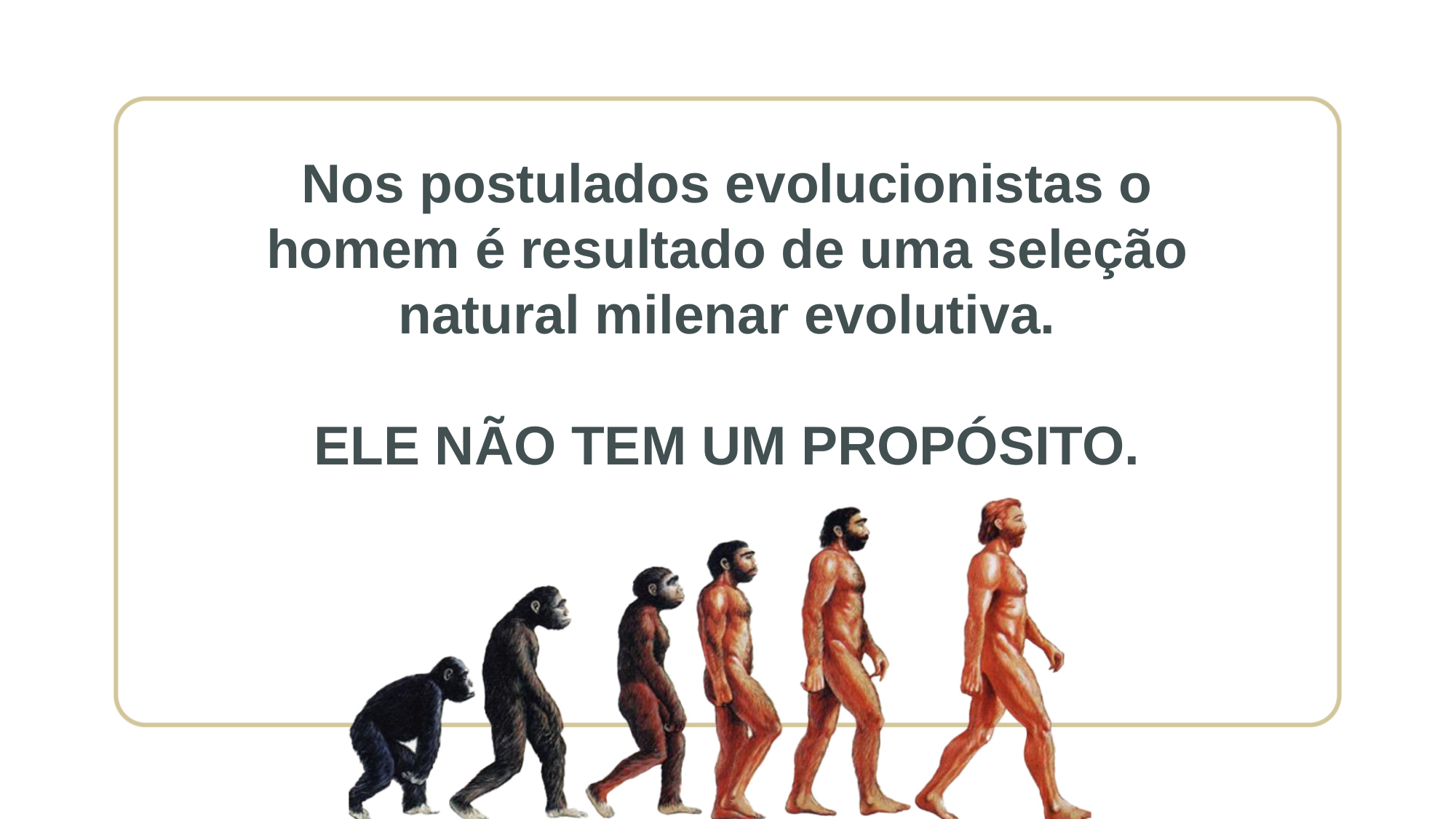

Nos postulados evolucionistas o homem é resultado de uma seleção natural milenar evolutiva.

ELE NÃO TEM UM PROPÓSITO.